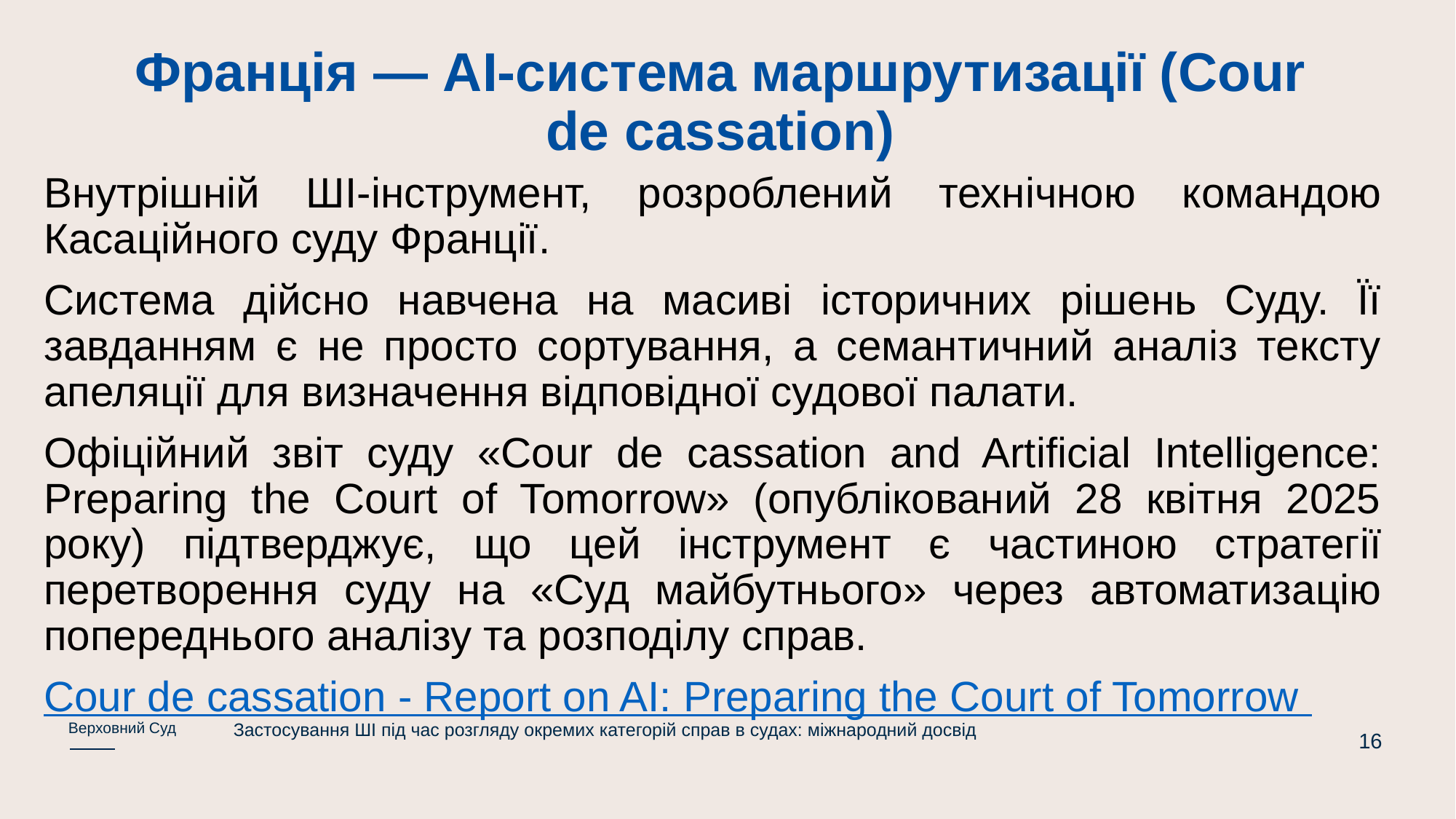

# Франція — AI-система маршрутизації (Cour de cassation)
Внутрішній ШІ-інструмент, розроблений технічною командою Касаційного суду Франції.
Система дійсно навчена на масиві історичних рішень Суду. Її завданням є не просто сортування, а семантичний аналіз тексту апеляції для визначення відповідної судової палати.
Офіційний звіт суду «Cour de cassation and Artificial Intelligence: Preparing the Court of Tomorrow» (опублікований 28 квітня 2025 року) підтверджує, що цей інструмент є частиною стратегії перетворення суду на «Суд майбутнього» через автоматизацію попереднього аналізу та розподілу справ.
Cour de cassation - Report on AI: Preparing the Court of Tomorrow
Застосування ШІ під час розгляду окремих категорій справ в судах: міжнародний досвід
Верховний Суд
16